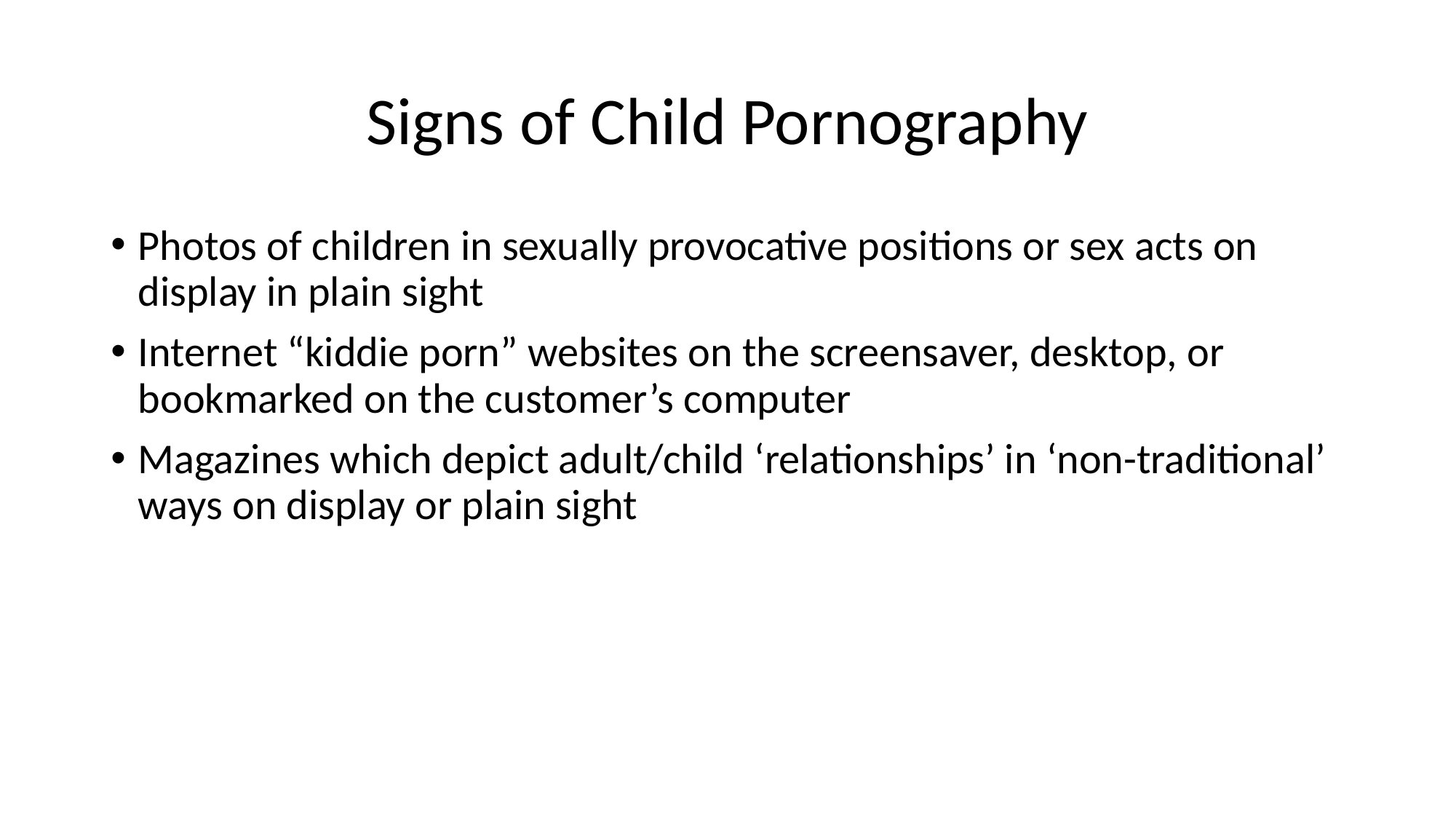

# Signs of Child Pornography
Photos of children in sexually provocative positions or sex acts on display in plain sight
Internet “kiddie porn” websites on the screensaver, desktop, or bookmarked on the customer’s computer
Magazines which depict adult/child ‘relationships’ in ‘non-traditional’ ways on display or plain sight